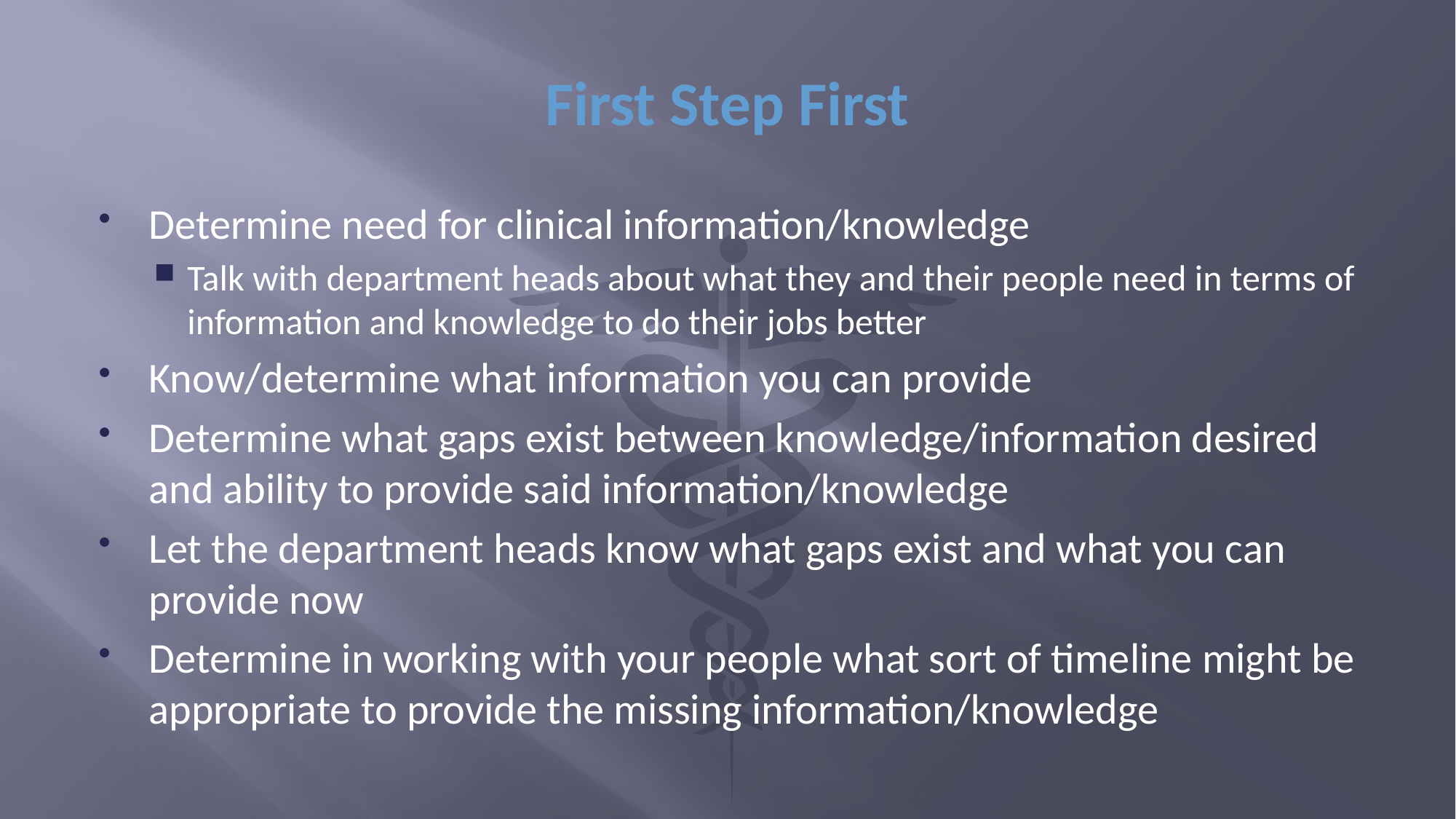

# First Step First
Determine need for clinical information/knowledge
Talk with department heads about what they and their people need in terms of information and knowledge to do their jobs better
Know/determine what information you can provide
Determine what gaps exist between knowledge/information desired and ability to provide said information/knowledge
Let the department heads know what gaps exist and what you can provide now
Determine in working with your people what sort of timeline might be appropriate to provide the missing information/knowledge